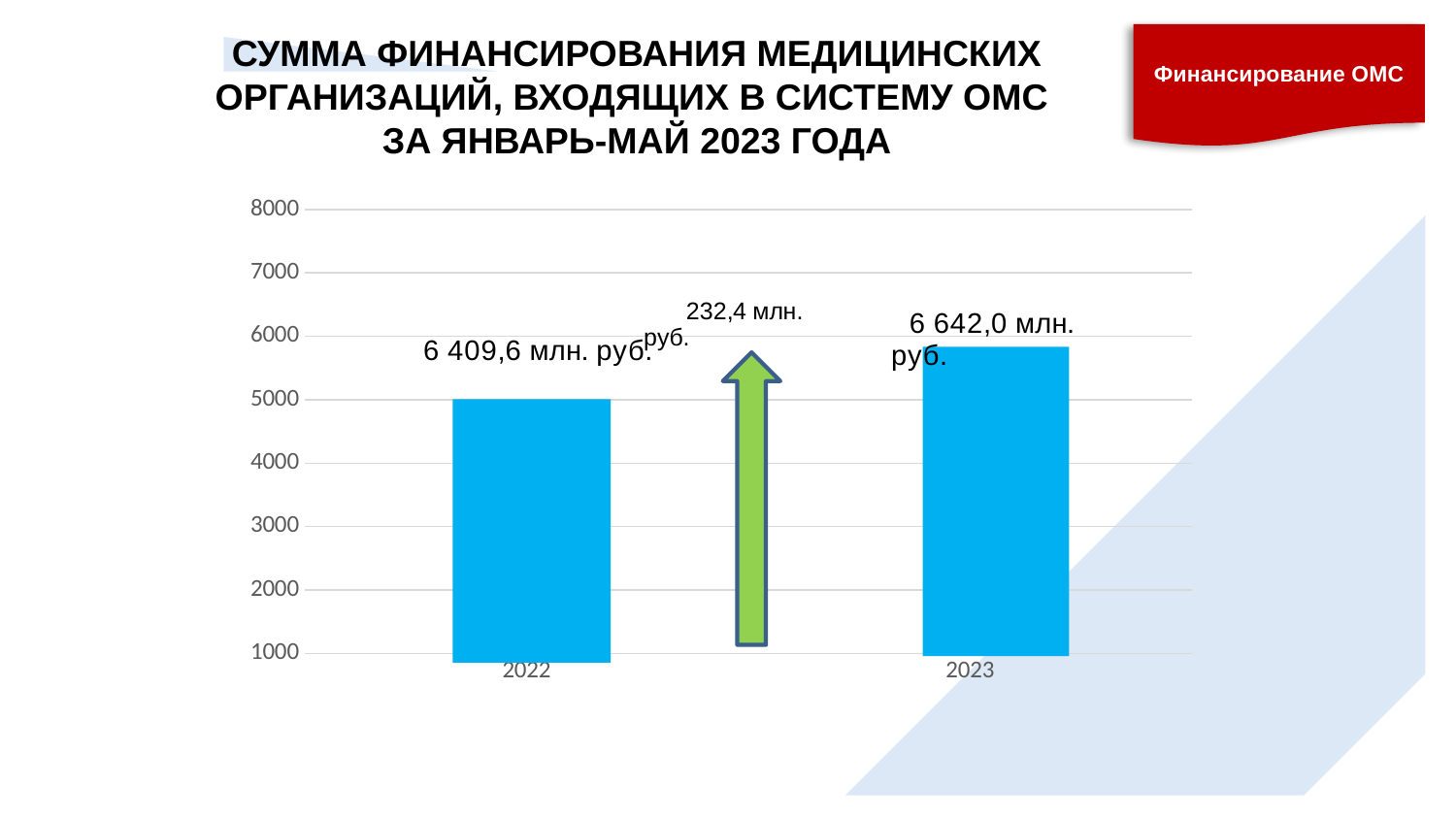

СУММА ФИНАНСИРОВАНИЯ МЕДИЦИНСКИХ ОРГАНИЗАЦИЙ, ВХОДЯЩИХ В СИСТЕМУ ОМС
ЗА ЯНВАРЬ-МАЙ 2023 ГОДА

Финансирование ОМС

### Chart

| Category | Иные МБТ |  |
|---|---|---|
| 2022 | 0.0 | None |
| 2023 | 0.0 | None |